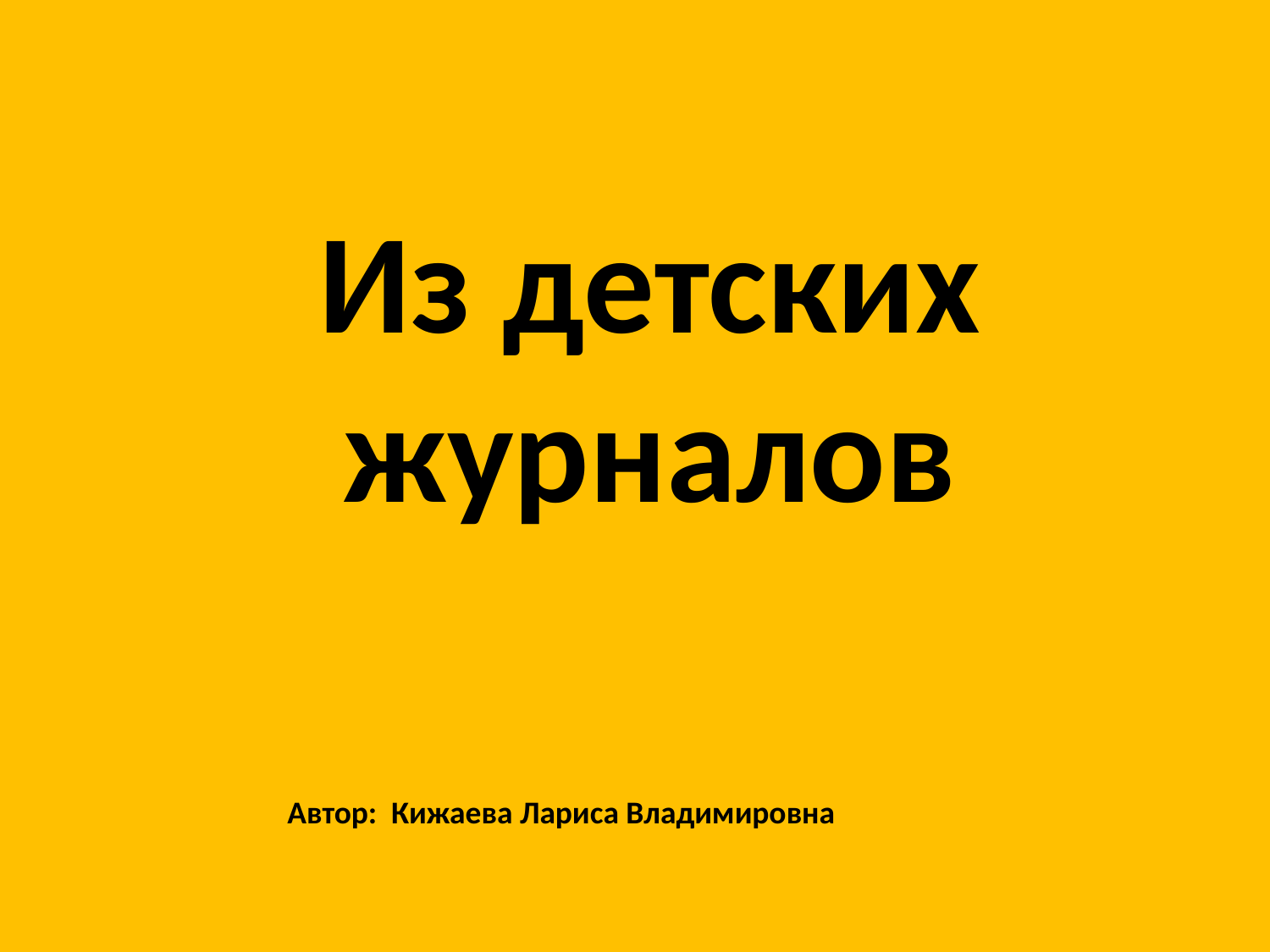

Из детских журналов
Автор:  Кижаева Лариса Владимировна